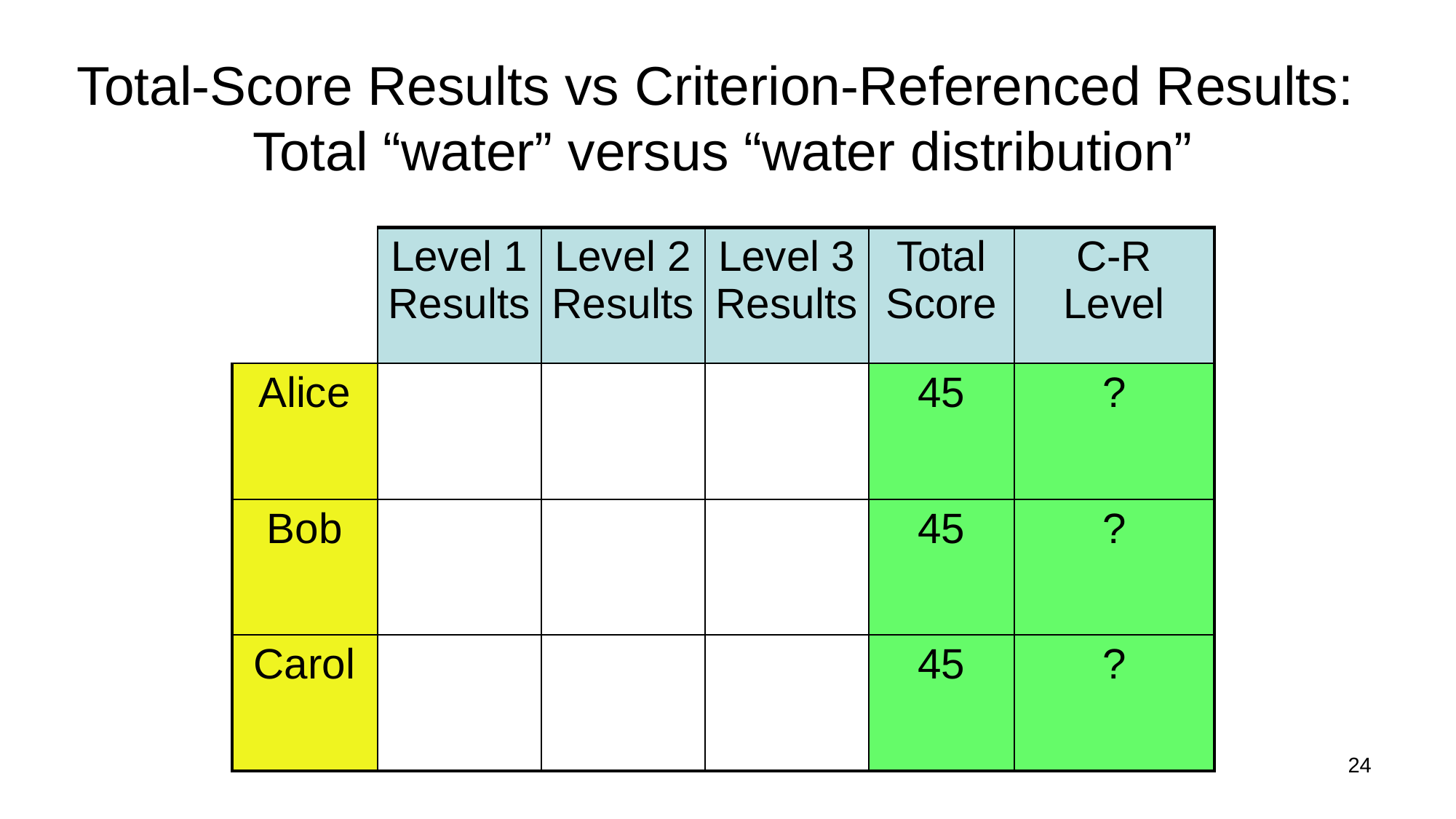

# Total-Score Results vs Criterion-Referenced Results:  Total “water” versus “water distribution”
|  | Level 1 Results | Level 2 Results | Level 3 Results | Total Score | C-R Level |
| --- | --- | --- | --- | --- | --- |
| Alice |  |  |  | 45 | ? |
| Bob |  |  |  | 45 | ? |
| Carol |  |  |  | 45 | ? |
24